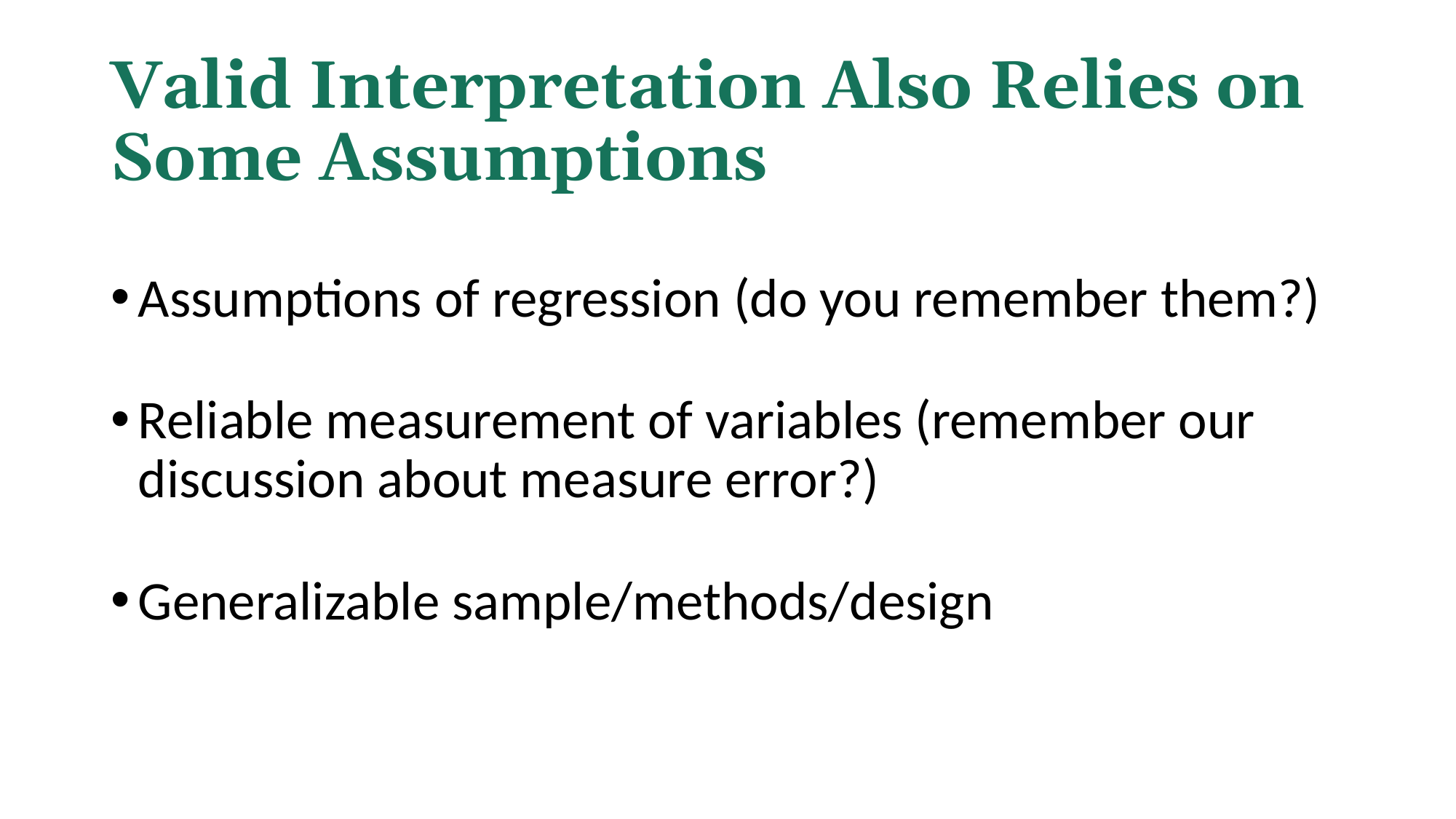

# Valid Interpretation Also Relies on Some Assumptions
Assumptions of regression (do you remember them?)

Reliable measurement of variables (remember our discussion about measure error?)

Generalizable sample/methods/design